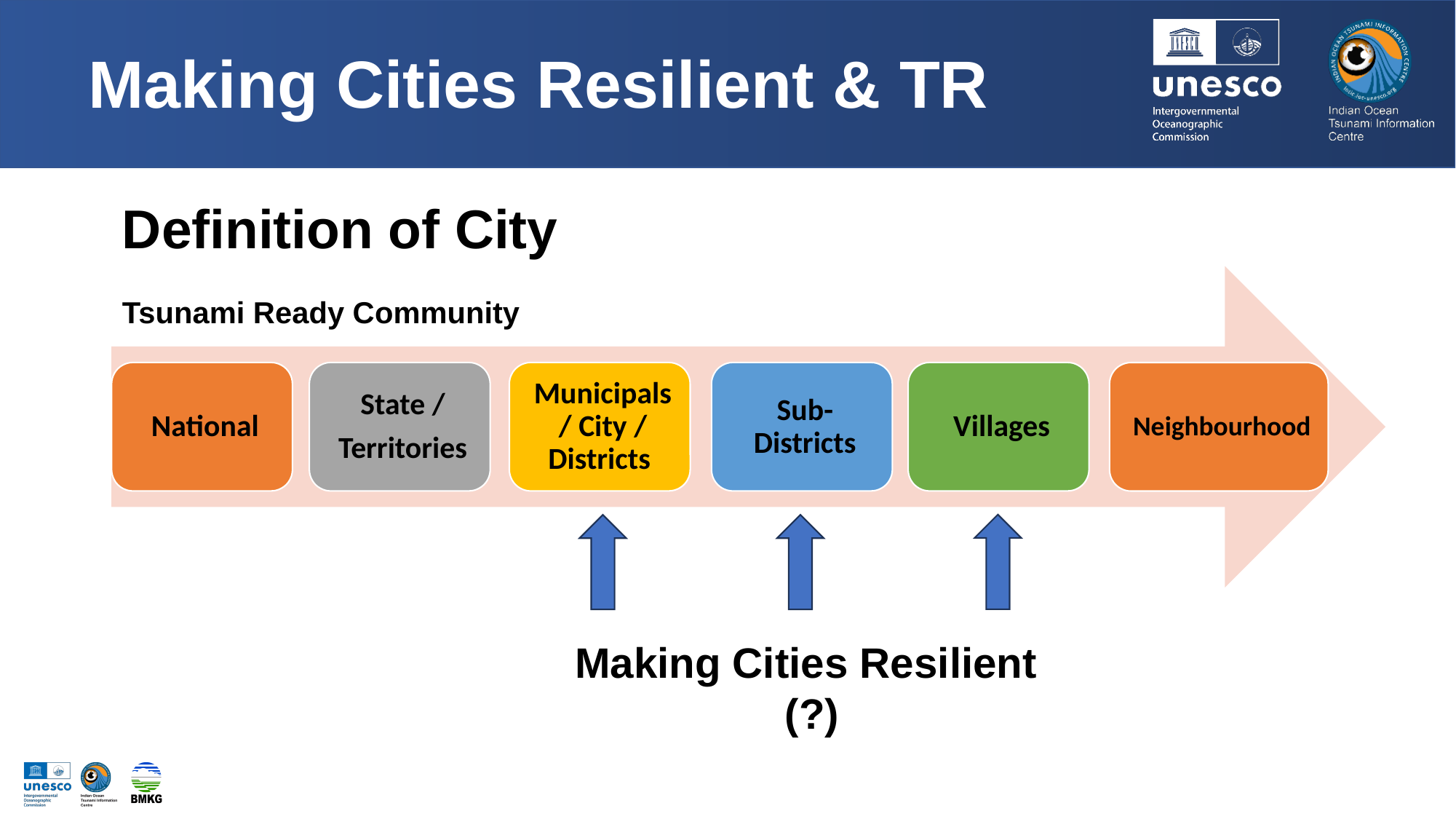

Making Cities Resilient & TR
Definition of City
National
State /
Territories
Municipals/ City / Districts
Sub-Districts
Villages
Neighbourhood
Tsunami Ready Community

Making Cities Resilient
(?)